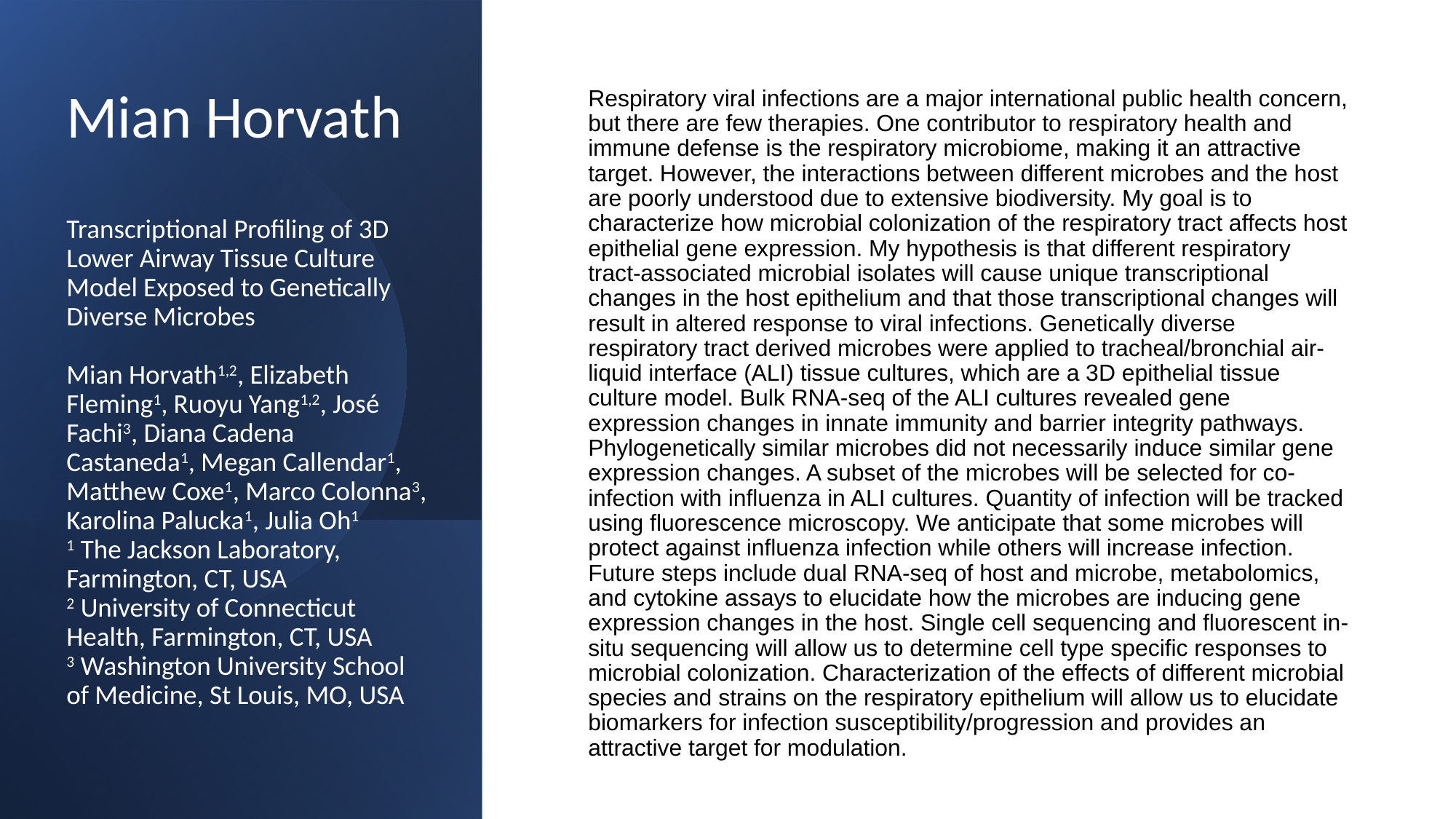

# Mian Horvath Transcriptional Profiling of 3D Lower Airway Tissue Culture Model Exposed to Genetically Diverse Microbes Mian Horvath1,2, Elizabeth Fleming1, Ruoyu Yang1,2, José Fachi3, Diana Cadena Castaneda1, Megan Callendar1, Matthew Coxe1, Marco Colonna3, Karolina Palucka1, Julia Oh1 1 The Jackson Laboratory, Farmington, CT, USA 2 University of Connecticut Health, Farmington, CT, USA 3 Washington University School of Medicine, St Louis, MO, USA
Respiratory viral infections are a major international public health concern, but there are few therapies. One contributor to respiratory health and immune defense is the respiratory microbiome, making it an attractive target. However, the interactions between different microbes and the host are poorly understood due to extensive biodiversity. My goal is to characterize how microbial colonization of the respiratory tract affects host epithelial gene expression. My hypothesis is that different respiratory tract-associated microbial isolates will cause unique transcriptional changes in the host epithelium and that those transcriptional changes will result in altered response to viral infections. Genetically diverse respiratory tract derived microbes were applied to tracheal/bronchial air-liquid interface (ALI) tissue cultures, which are a 3D epithelial tissue culture model. Bulk RNA-seq of the ALI cultures revealed gene expression changes in innate immunity and barrier integrity pathways. Phylogenetically similar microbes did not necessarily induce similar gene expression changes. A subset of the microbes will be selected for co-infection with influenza in ALI cultures. Quantity of infection will be tracked using fluorescence microscopy. We anticipate that some microbes will protect against influenza infection while others will increase infection. Future steps include dual RNA-seq of host and microbe, metabolomics, and cytokine assays to elucidate how the microbes are inducing gene expression changes in the host. Single cell sequencing and fluorescent in-situ sequencing will allow us to determine cell type specific responses to microbial colonization. Characterization of the effects of different microbial species and strains on the respiratory epithelium will allow us to elucidate biomarkers for infection susceptibility/progression and provides an attractive target for modulation.